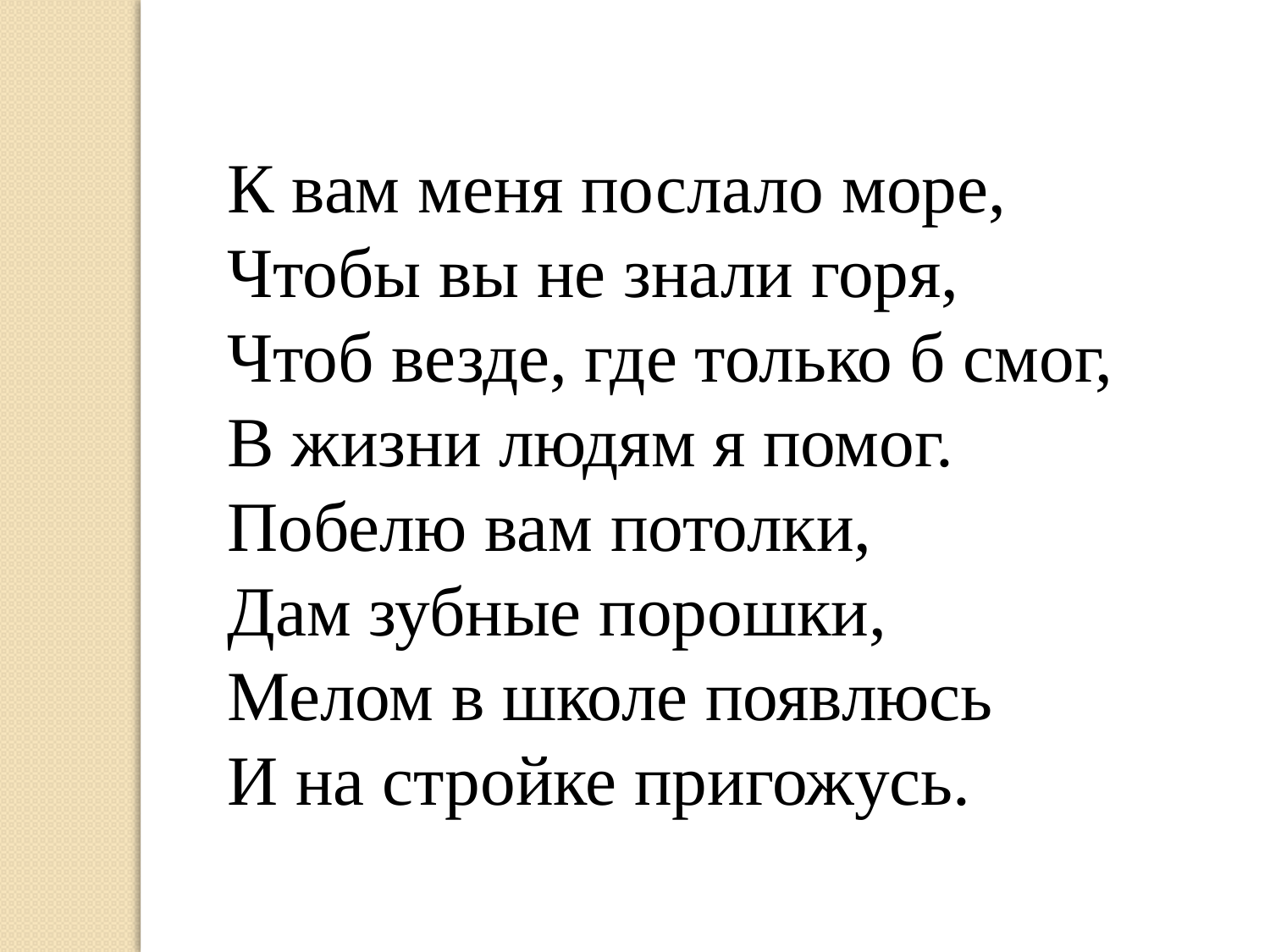

К вам меня послало море,
Чтобы вы не знали горя,
Чтоб везде, где только б смог,
В жизни людям я помог.
Побелю вам потолки,
Дам зубные порошки,
Мелом в школе появлюсь
И на стройке пригожусь.